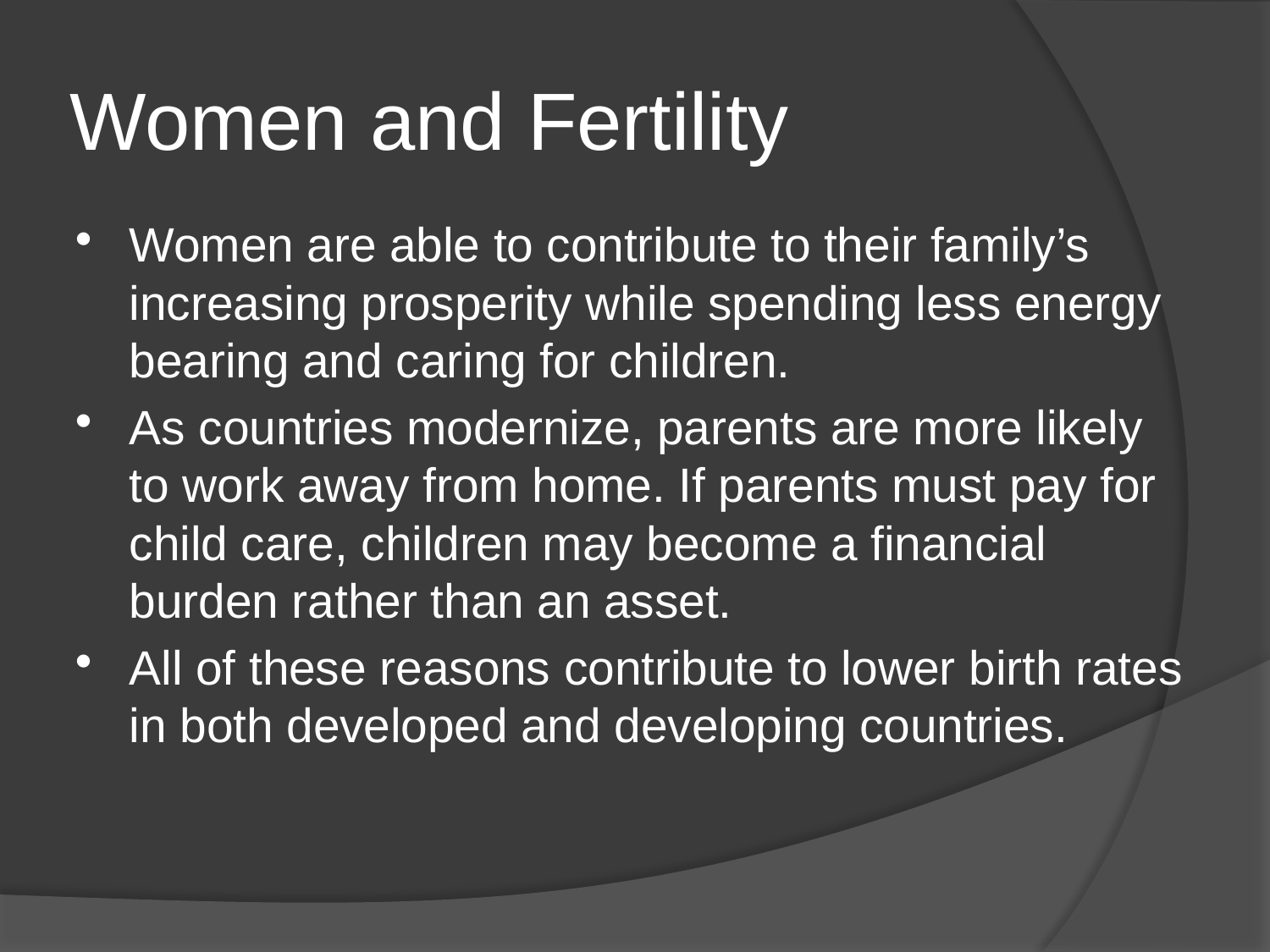

# Women and Fertility
Women are able to contribute to their family’s increasing prosperity while spending less energy bearing and caring for children.
As countries modernize, parents are more likely to work away from home. If parents must pay for child care, children may become a financial burden rather than an asset.
All of these reasons contribute to lower birth rates in both developed and developing countries.